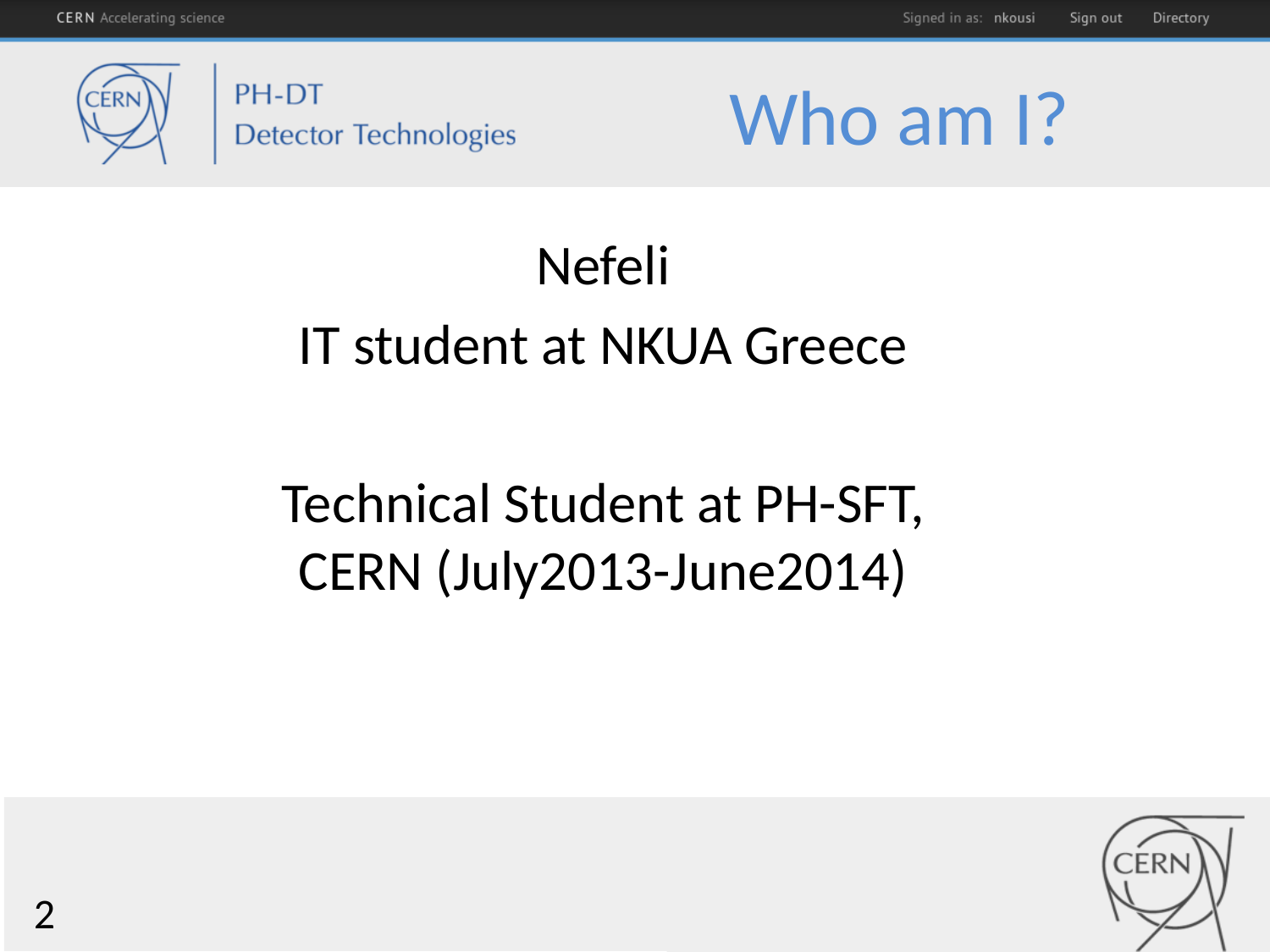

# Who am I?
Nefeli
IT student at NKUA Greece

Technical Student at PH-SFT, CERN (July2013-June2014)